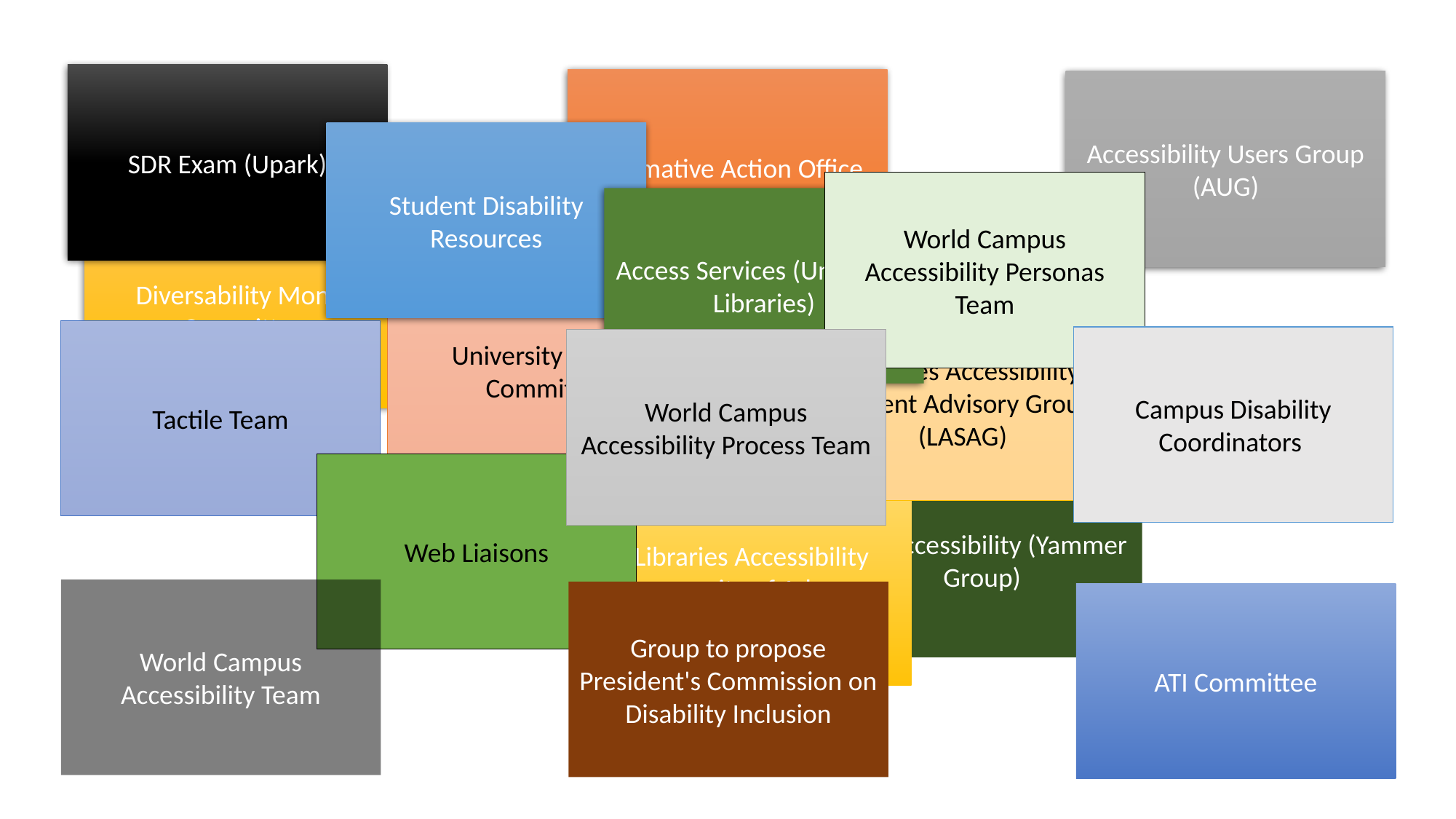

accessibility groups across psu
SDR Exam (Upark)
Affirmative Action Office
Accessibility Users Group (AUG)
Student Disability Resources
World Campus Accessibility Personas Team
Access Services (University Libraries)
Diversability Month Committee
University Access Committee
Libraries Accessibility Student Advisory Group (LASAG)
Tactile Team
Campus Disability Coordinators
World Campus Accessibility Process Team
Web Liaisons
PSU Accessibility (Yammer Group)
Libraries Accessibility Community of Advocacy (ACOA)
World Campus Accessibility Team
Group to propose President's Commission on Disability Inclusion
ATI Committee